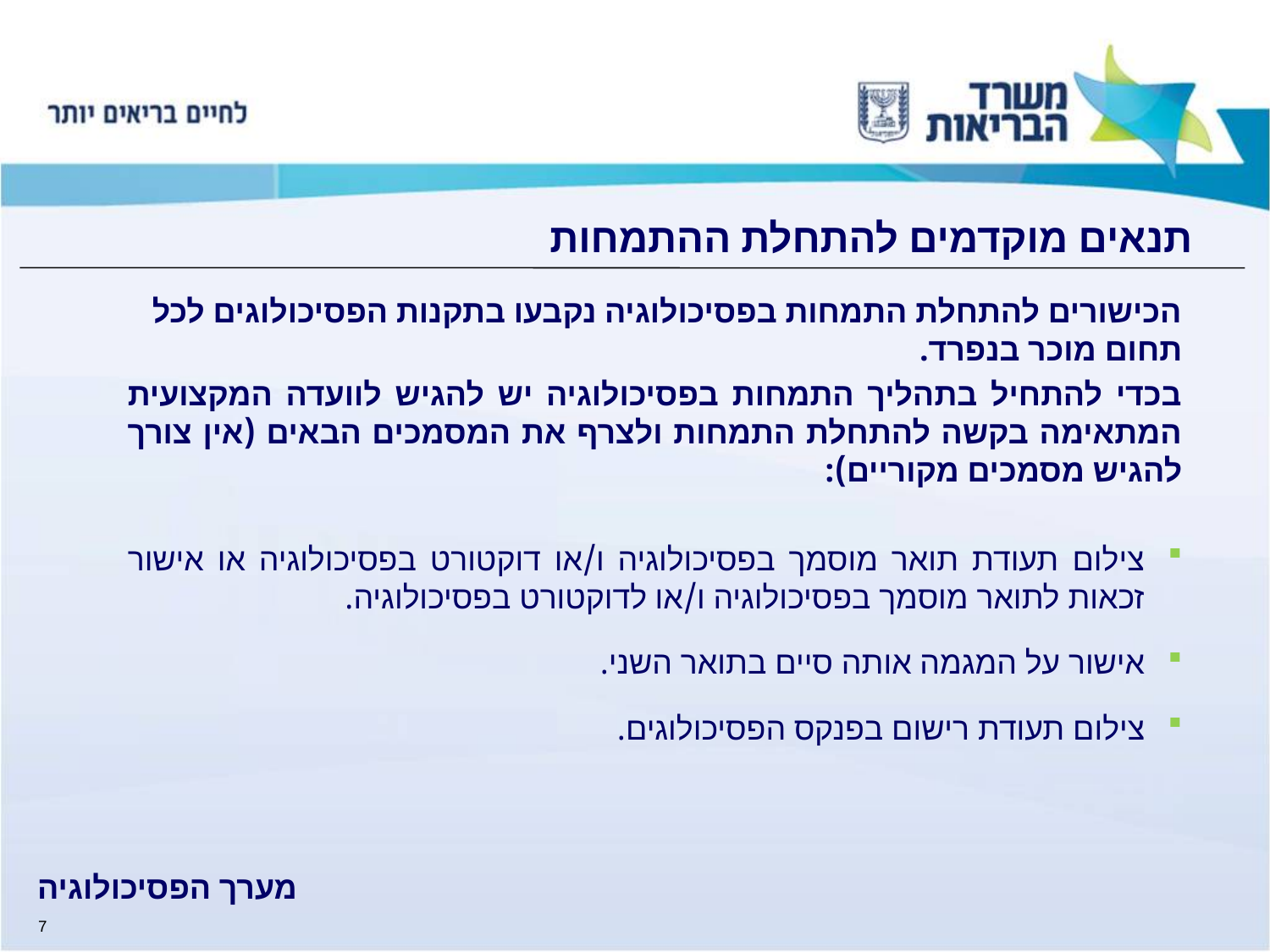

# תנאים מוקדמים להתחלת ההתמחות
הכישורים להתחלת התמחות בפסיכולוגיה נקבעו בתקנות הפסיכולוגים לכל תחום מוכר בנפרד.
בכדי להתחיל בתהליך התמחות בפסיכולוגיה יש להגיש לוועדה המקצועית המתאימה בקשה להתחלת התמחות ולצרף את המסמכים הבאים (אין צורך להגיש מסמכים מקוריים):

צילום תעודת תואר מוסמך בפסיכולוגיה ו/או דוקטורט בפסיכולוגיה או אישור זכאות לתואר מוסמך בפסיכולוגיה ו/או לדוקטורט בפסיכולוגיה.
אישור על המגמה אותה סיים בתואר השני.
צילום תעודת רישום בפנקס הפסיכולוגים.

מערך הפסיכולוגיה